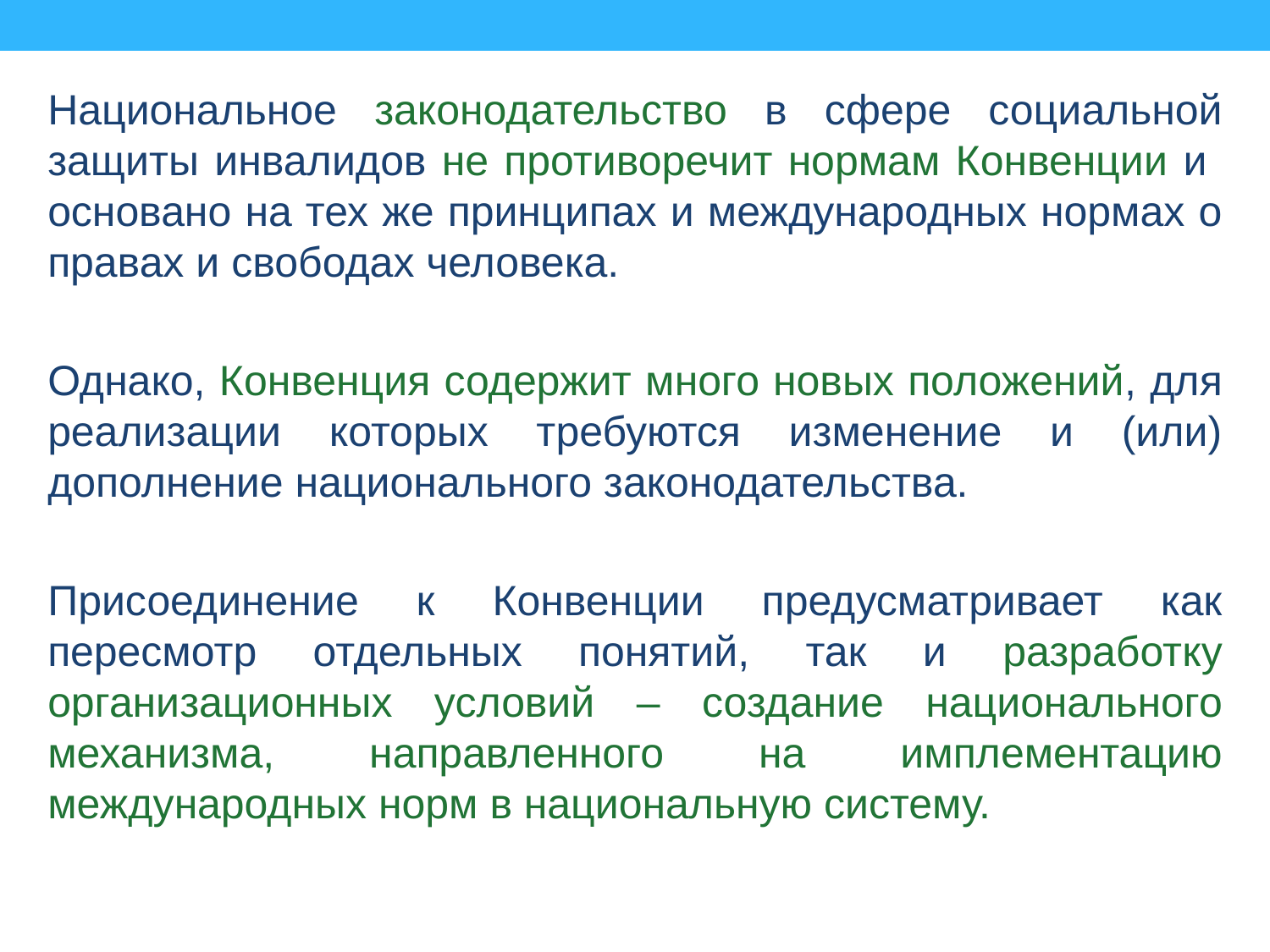

Национальное законодательство в сфере социальной защиты инвалидов не противоречит нормам Конвенции и  основано на тех же принципах и международных нормах о правах и свободах человека.

Однако, Конвенция содержит много новых положений, для реализации которых требуются изменение и (или) дополнение национального законодательства.

Присоединение к Конвенции предусматривает как пересмотр отдельных понятий, так и разработку организационных условий – создание национального механизма, направленного на имплементацию международных норм в национальную систему.